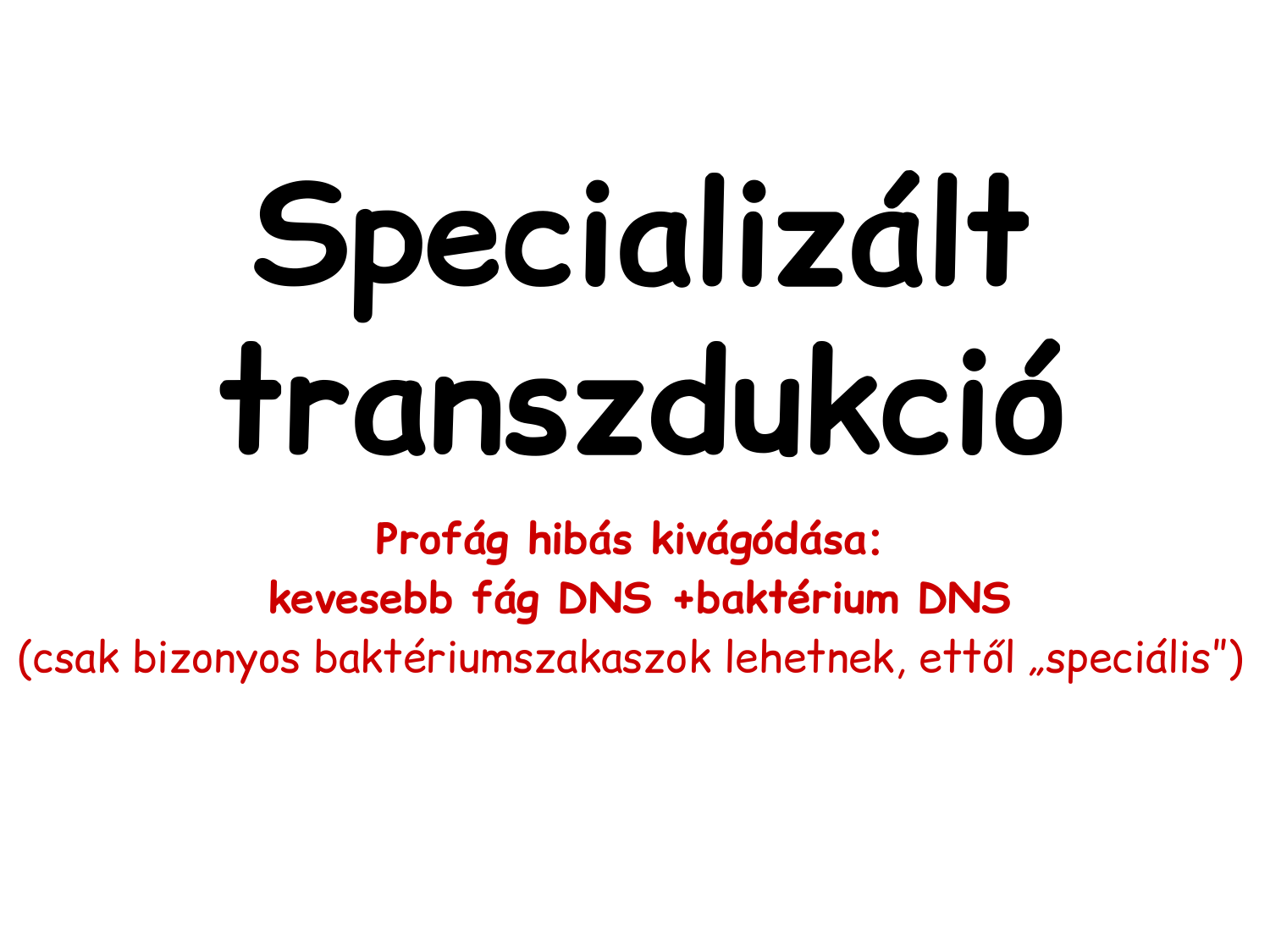

Specializált transzdukció
Profág hibás kivágódása:
 kevesebb fág DNS +baktérium DNS
(csak bizonyos baktériumszakaszok lehetnek, ettől „speciális”)